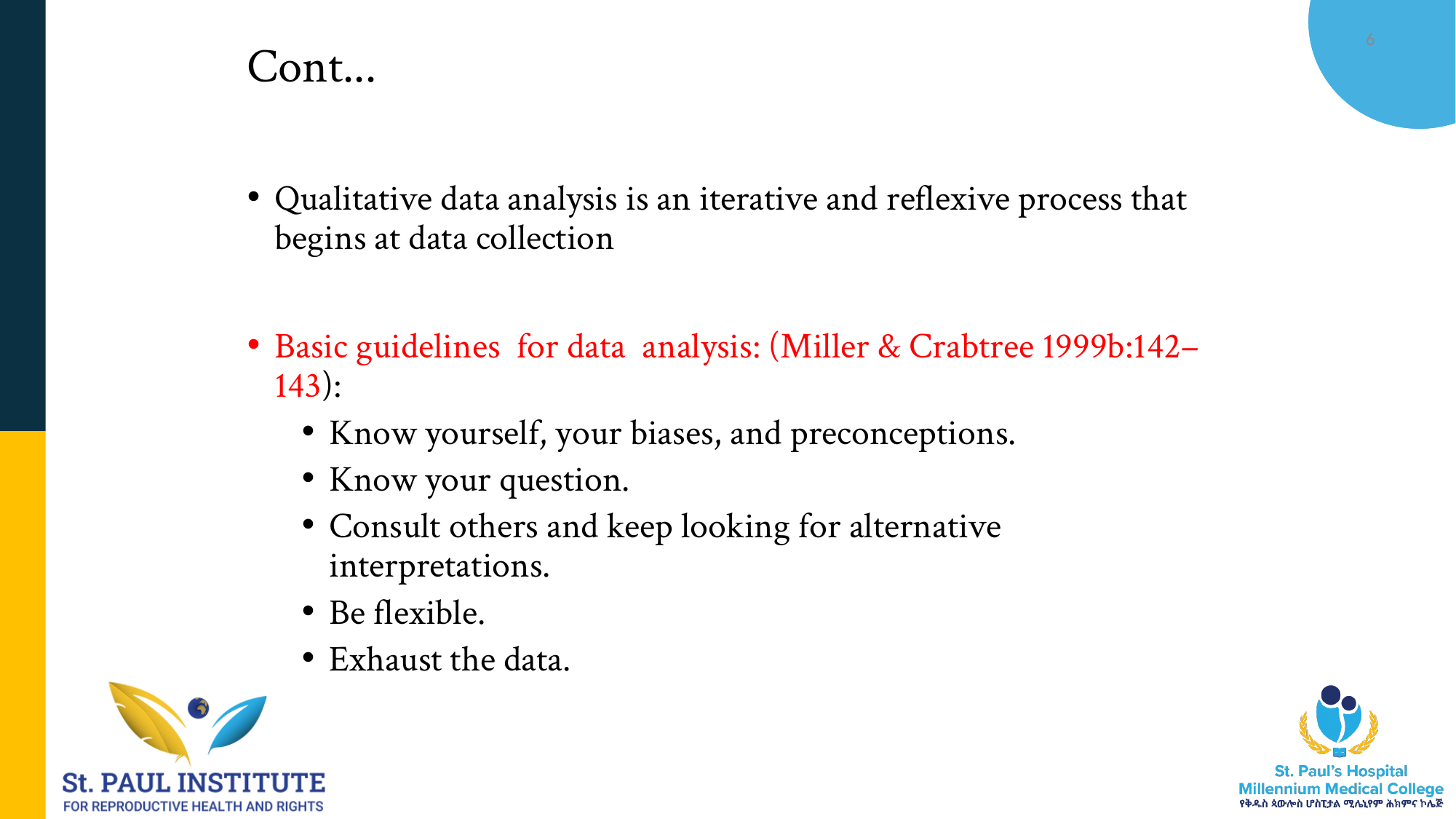

12/19/2025
M. Molla, SPIRHR

6
# Cont...
Qualitative data analysis is an iterative and reflexive process that begins at data collection

Basic guidelines  for data  analysis: (Miller & Crabtree 1999b:142–143):
Know yourself, your biases, and preconceptions.
Know your question.
Consult others and keep looking for alternative interpretations.
Be flexible.
Exhaust the data.